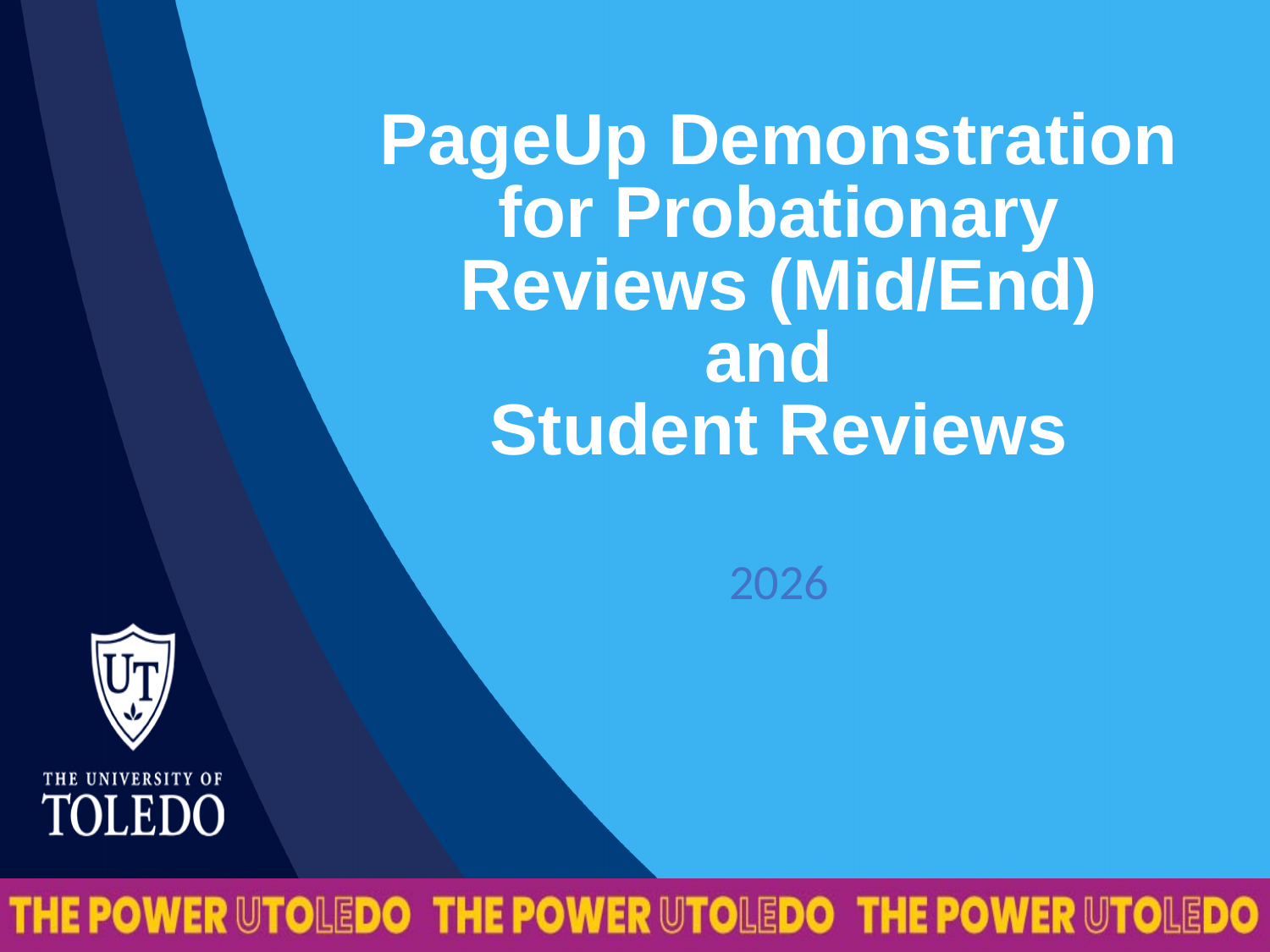

# PageUp Demonstration for Probationary Reviews (Mid/End) and Student Reviews
2026